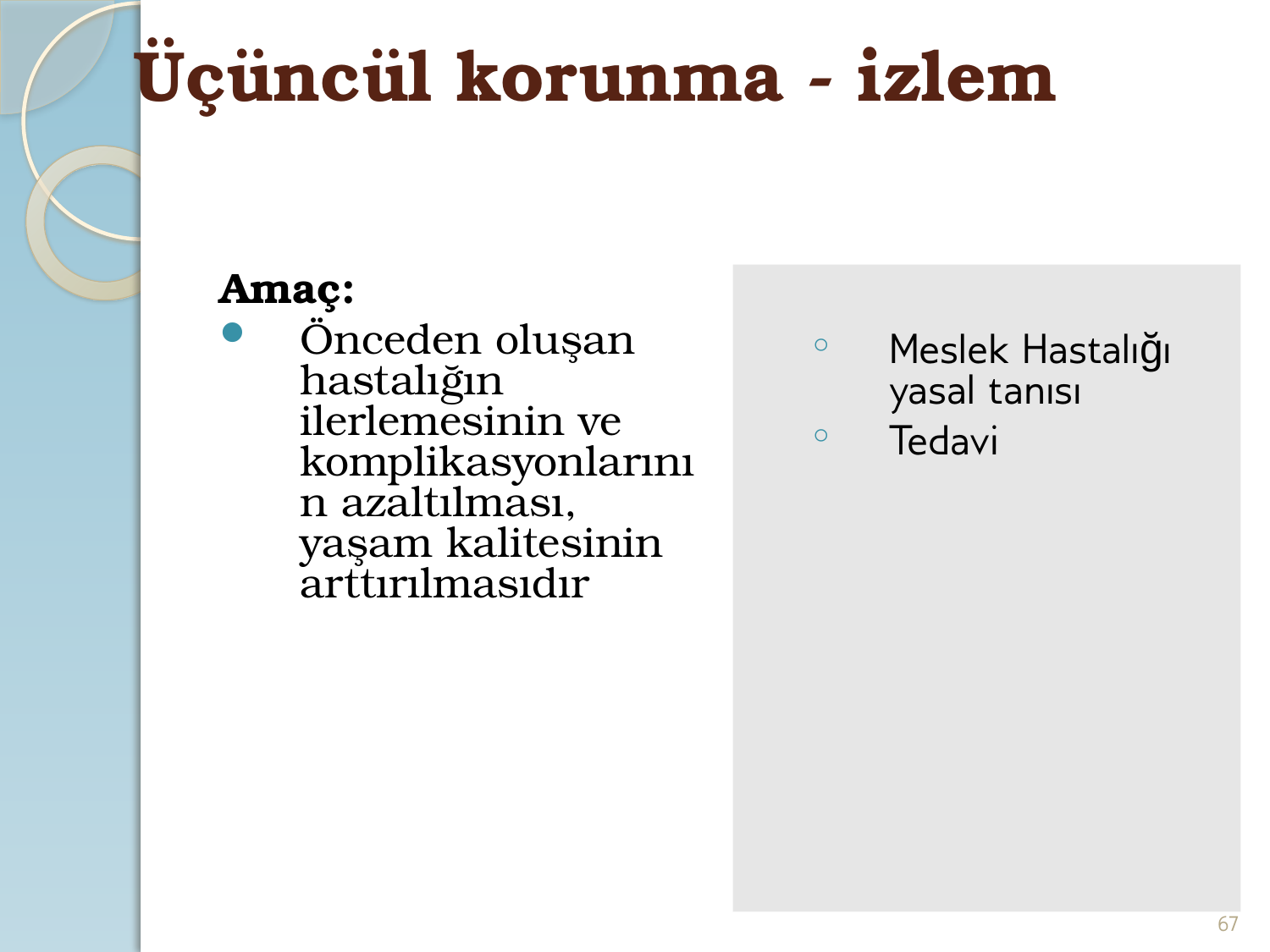

# Üçüncül korunma - izlem
Amaç:
Önceden oluşan hastalığın ilerlemesinin ve komplikasyonlarının azaltılması, yaşam kalitesinin arttırılmasıdır

Meslek Hastalığı yasal tanısı
Tedavi

67